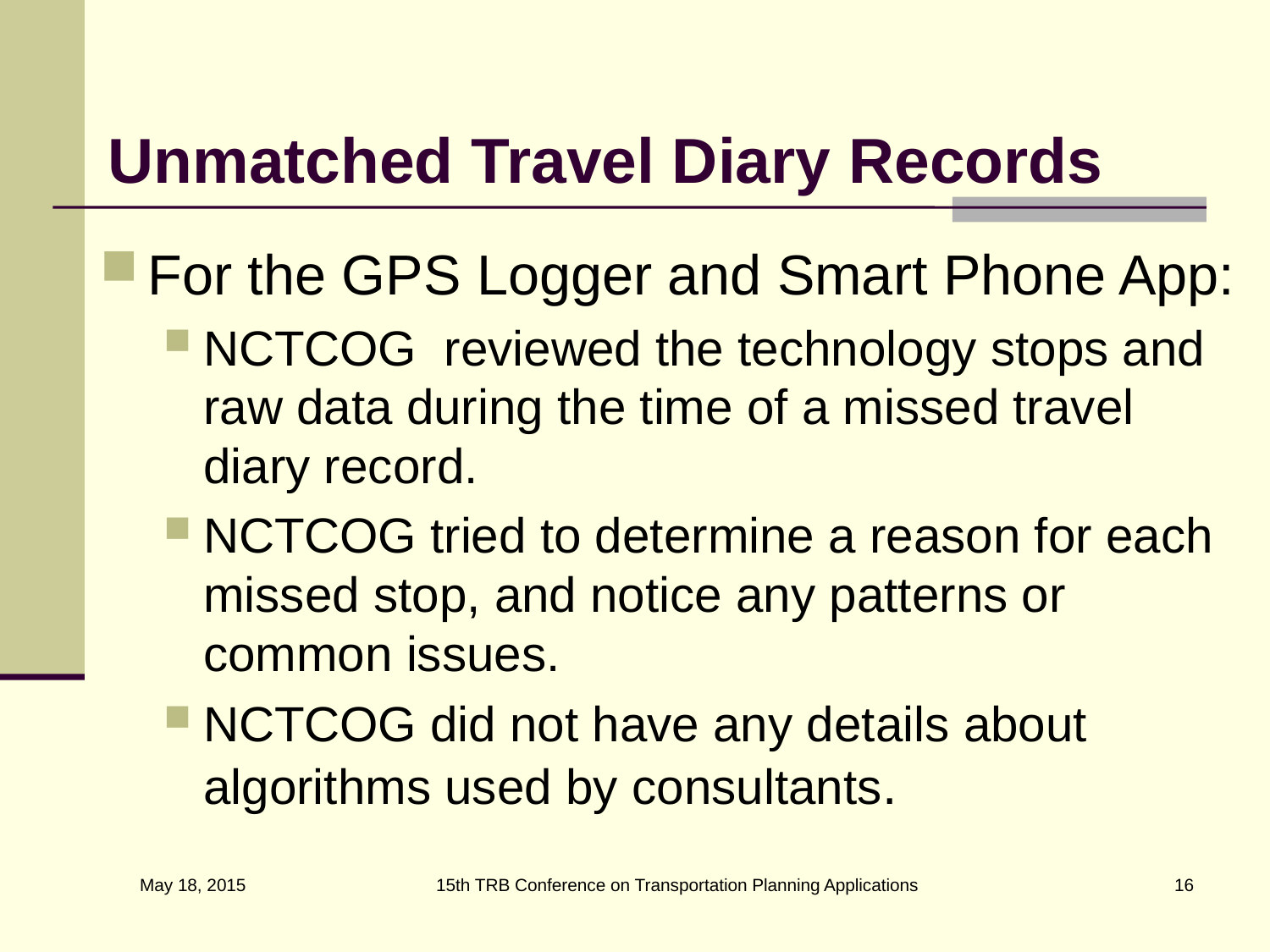

# Unmatched Travel Diary Records
For the GPS Logger and Smart Phone App:
NCTCOG  reviewed the technology stops and raw data during the time of a missed travel diary record.
NCTCOG tried to determine a reason for each missed stop, and notice any patterns or common issues.
NCTCOG did not have any details about algorithms used by consultants.
15th TRB Conference on Transportation Planning Applications
16
May 18, 2015